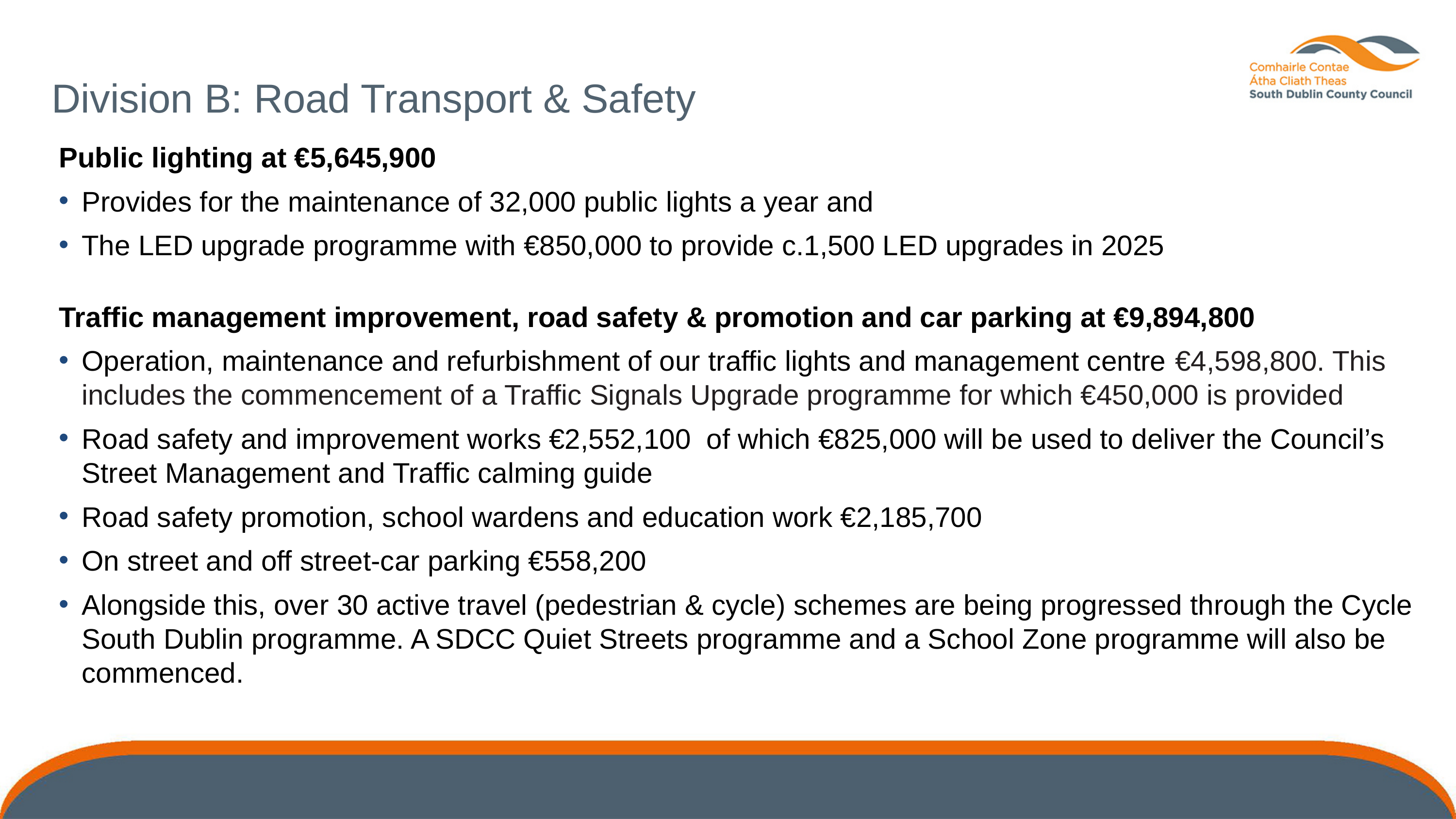

Division B: Road Transport & Safety
Public lighting at €5,645,900
Provides for the maintenance of 32,000 public lights a year and
The LED upgrade programme with €850,000 to provide c.1,500 LED upgrades in 2025
Traffic management improvement, road safety & promotion and car parking at €9,894,800
Operation, maintenance and refurbishment of our traffic lights and management centre €4,598,800. This includes the commencement of a Traffic Signals Upgrade programme for which €450,000 is provided
Road safety and improvement works €2,552,100  of which €825,000 will be used to deliver the Council’s Street Management and Traffic calming guide
Road safety promotion, school wardens and education work €2,185,700
On street and off street-car parking €558,200
Alongside this, over 30 active travel (pedestrian & cycle) schemes are being progressed through the Cycle South Dublin programme. A SDCC Quiet Streets programme and a School Zone programme will also be commenced.